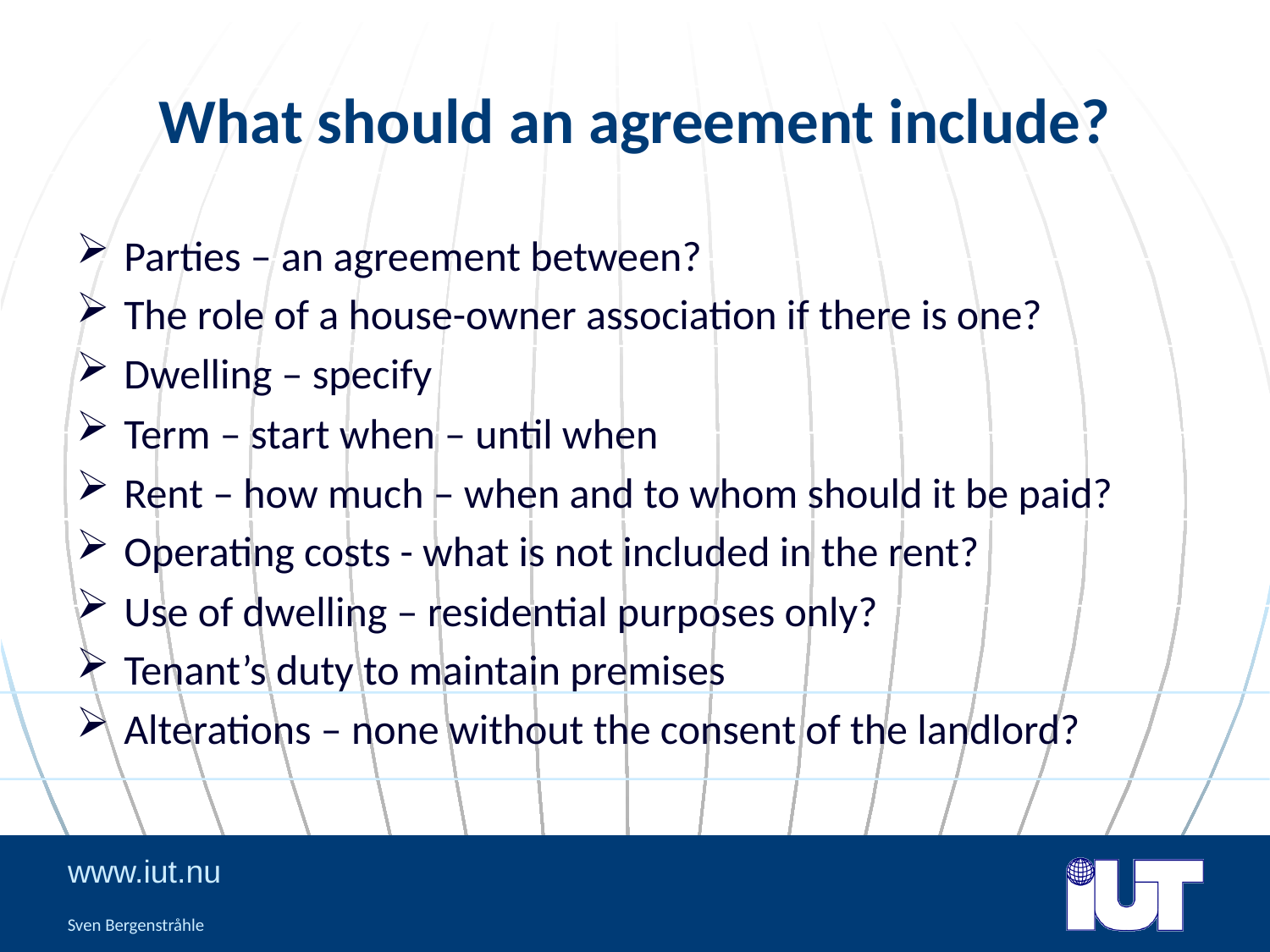

# What should an agreement include?
Parties – an agreement between?
The role of a house-owner association if there is one?
Dwelling – specify
Term – start when – until when
Rent – how much – when and to whom should it be paid?
Operating costs - what is not included in the rent?
Use of dwelling – residential purposes only?
Tenant’s duty to maintain premises
Alterations – none without the consent of the landlord?
Sven Bergenstråhle